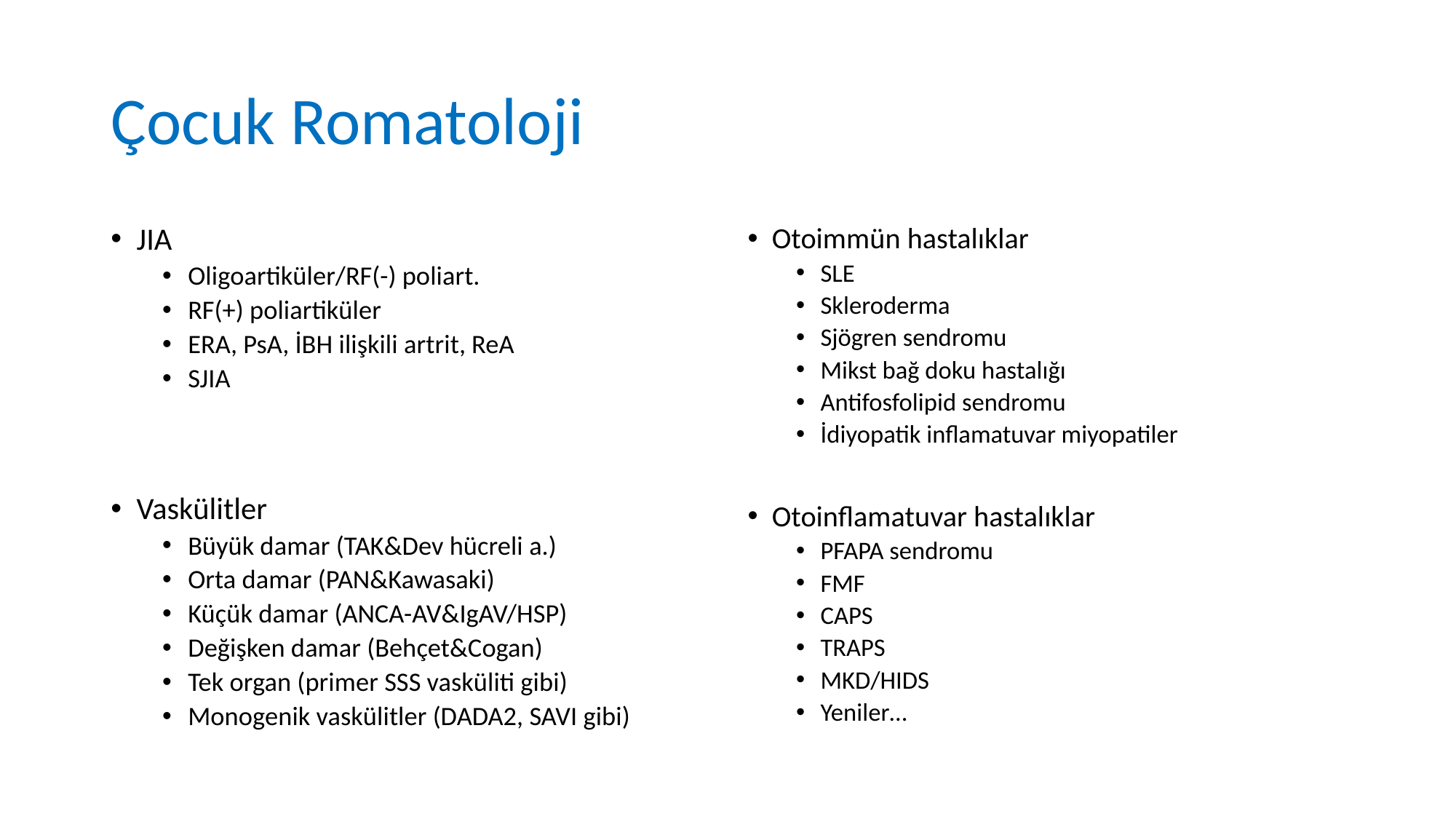

# Çocuk Romatoloji
JIA
Oligoartiküler/RF(-) poliart.
RF(+) poliartiküler
ERA, PsA, İBH ilişkili artrit, ReA
SJIA

Vaskülitler
Büyük damar (TAK&Dev hücreli a.)
Orta damar (PAN&Kawasaki)
Küçük damar (ANCA-AV&IgAV/HSP)
Değişken damar (Behçet&Cogan)
Tek organ (primer SSS vasküliti gibi)
Monogenik vaskülitler (DADA2, SAVI gibi)
Otoimmün hastalıklar
SLE
Skleroderma
Sjögren sendromu
Mikst bağ doku hastalığı
Antifosfolipid sendromu
İdiyopatik inflamatuvar miyopatiler

Otoinflamatuvar hastalıklar
PFAPA sendromu
FMF
CAPS
TRAPS
MKD/HIDS
Yeniler…